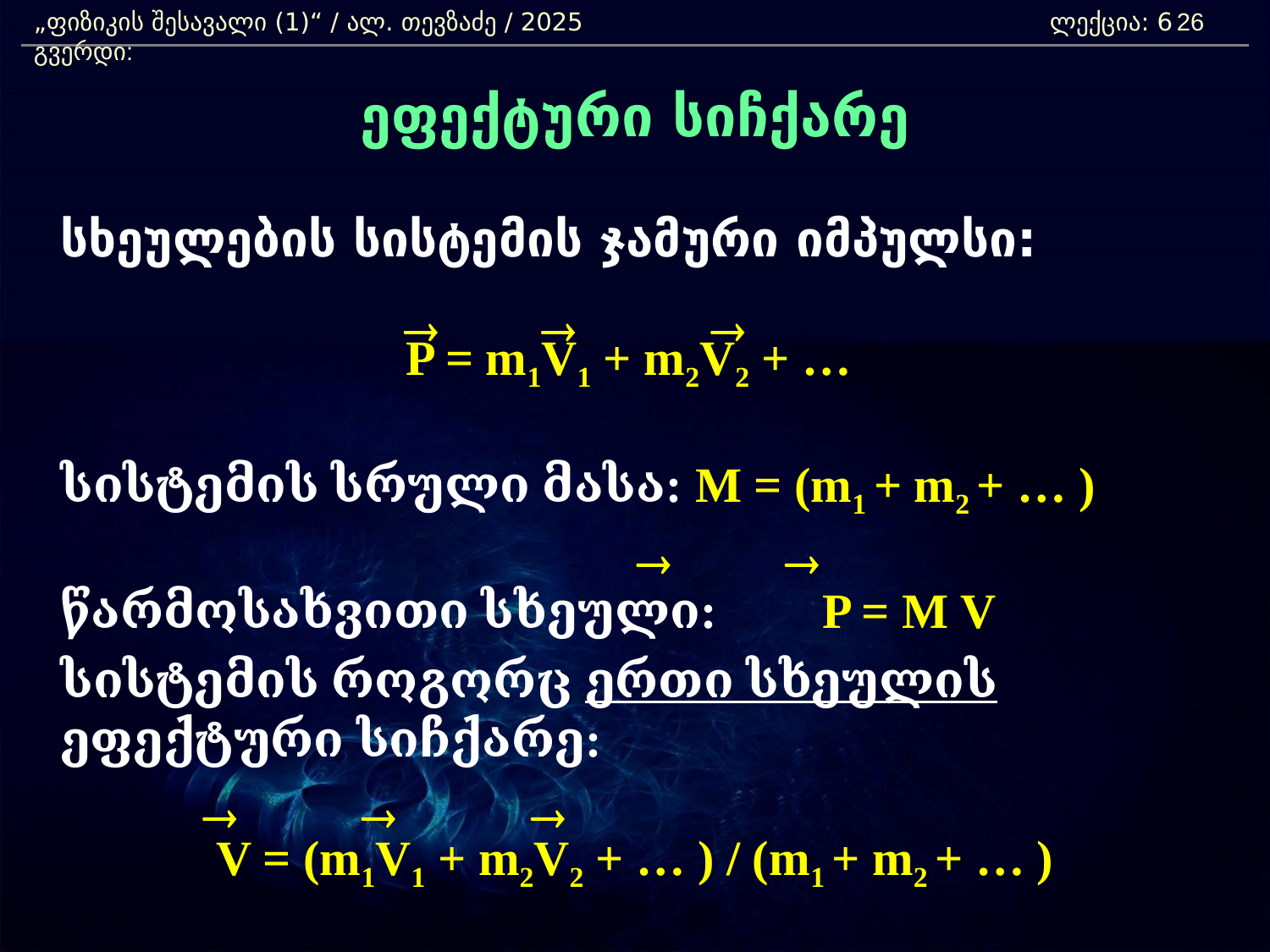

„ფიზიკის შესავალი (1)“ / ალ. თევზაძე / 2025 				ლექცია: 6	    გვერდი:
26
ეფექტური სიჩქარე

	სხეულების სისტემის ჯამური იმპულსი:

P = m1V1 + m2V2 + …

	სისტემის სრული მასა:	M = (m1 + m2 + … )

	წარმოსახვითი სხეული:	P = M V
	სისტემის როგორც ერთი სხეულის ეფექტური სიჩქარე:

V = (m1V1 + m2V2 + … ) / (m1 + m2 + … )

→
→
→
→
→
→
→
→